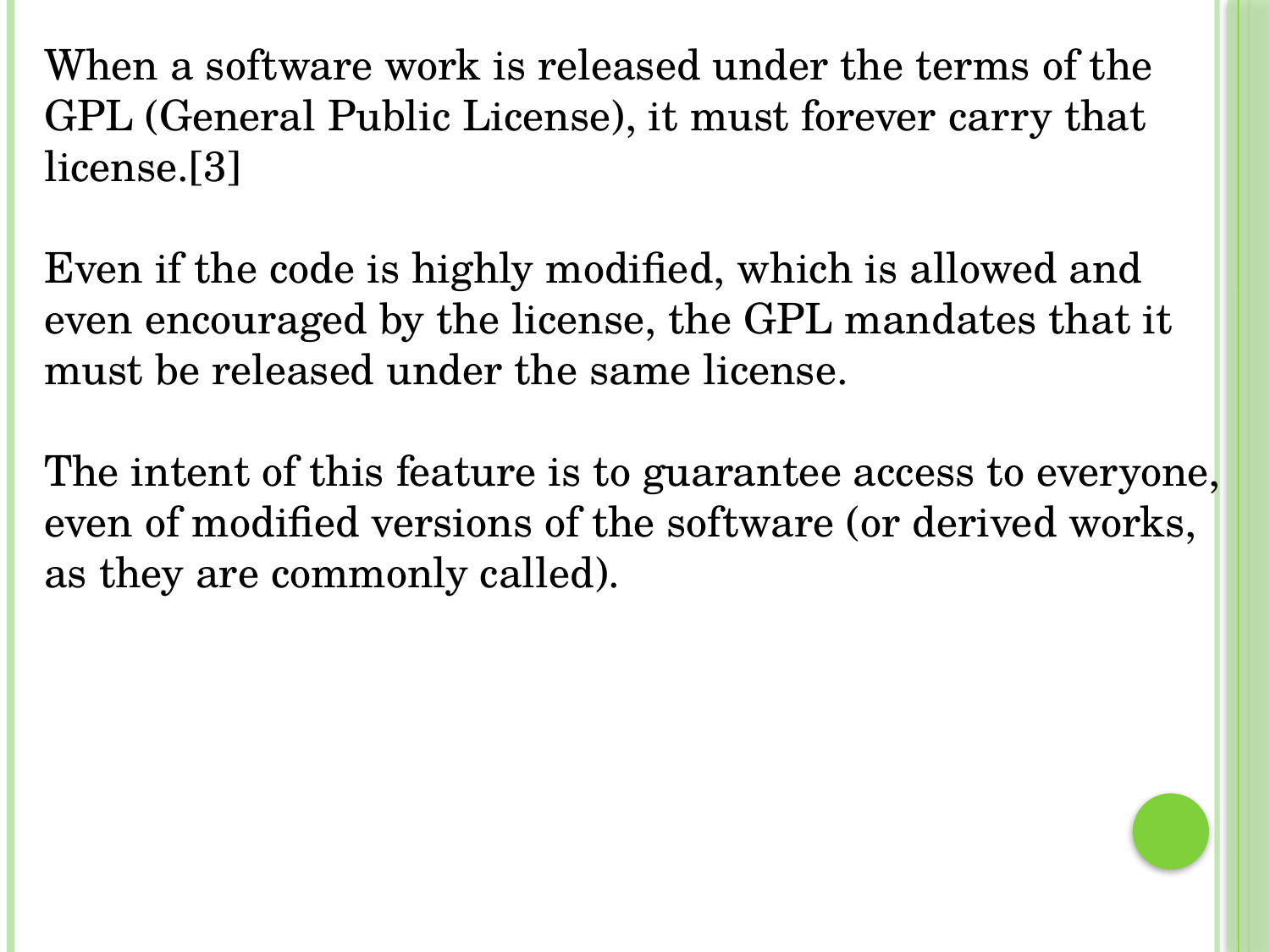

When a software work is released under the terms of the GPL (General Public License), it must forever carry that license.[3]

Even if the code is highly modified, which is allowed and even encouraged by the license, the GPL mandates that it must be released under the same license.

The intent of this feature is to guarantee access to everyone, even of modified versions of the software (or derived works, as they are commonly called).